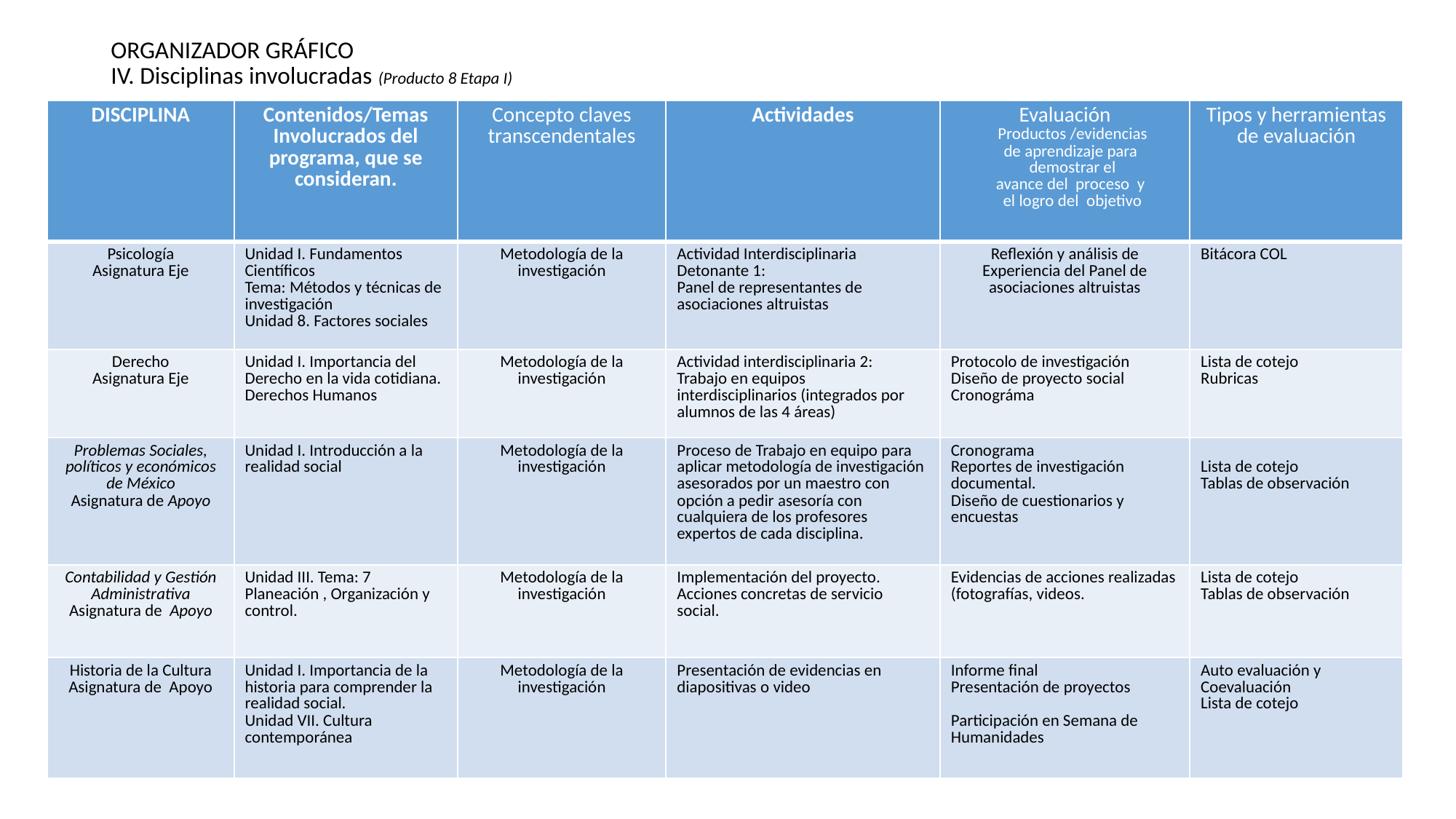

# ORGANIZADOR GRÁFICO IV. Disciplinas involucradas (Producto 8 Etapa I)
| DISCIPLINA | Contenidos/Temas Involucrados del programa, que se consideran. | Concepto claves transcendentales | Actividades | Evaluación Productos /evidencias de aprendizaje para demostrar el avance del proceso y el logro del objetivo | Tipos y herramientas de evaluación |
| --- | --- | --- | --- | --- | --- |
| Psicología Asignatura Eje | Unidad I. Fundamentos Científicos Tema: Métodos y técnicas de investigación Unidad 8. Factores sociales | Metodología de la investigación | Actividad Interdisciplinaria Detonante 1: Panel de representantes de asociaciones altruistas | Reflexión y análisis de Experiencia del Panel de asociaciones altruistas | Bitácora COL |
| Derecho Asignatura Eje | Unidad I. Importancia del Derecho en la vida cotidiana. Derechos Humanos | Metodología de la investigación | Actividad interdisciplinaria 2: Trabajo en equipos interdisciplinarios (integrados por alumnos de las 4 áreas) | Protocolo de investigación Diseño de proyecto social Cronográma | Lista de cotejo Rubricas |
| Problemas Sociales, políticos y económicos de México Asignatura de Apoyo | Unidad I. Introducción a la realidad social | Metodología de la investigación | Proceso de Trabajo en equipo para aplicar metodología de investigación asesorados por un maestro con opción a pedir asesoría con cualquiera de los profesores expertos de cada disciplina. | Cronograma Reportes de investigación documental. Diseño de cuestionarios y encuestas | Lista de cotejo Tablas de observación |
| Contabilidad y Gestión Administrativa Asignatura de Apoyo | Unidad III. Tema: 7 Planeación , Organización y control. | Metodología de la investigación | Implementación del proyecto. Acciones concretas de servicio social. | Evidencias de acciones realizadas (fotografías, videos. | Lista de cotejo Tablas de observación |
| Historia de la Cultura Asignatura de Apoyo | Unidad I. Importancia de la historia para comprender la realidad social. Unidad VII. Cultura contemporánea | Metodología de la investigación | Presentación de evidencias en diapositivas o video | Informe final Presentación de proyectos Participación en Semana de Humanidades | Auto evaluación y Coevaluación Lista de cotejo |